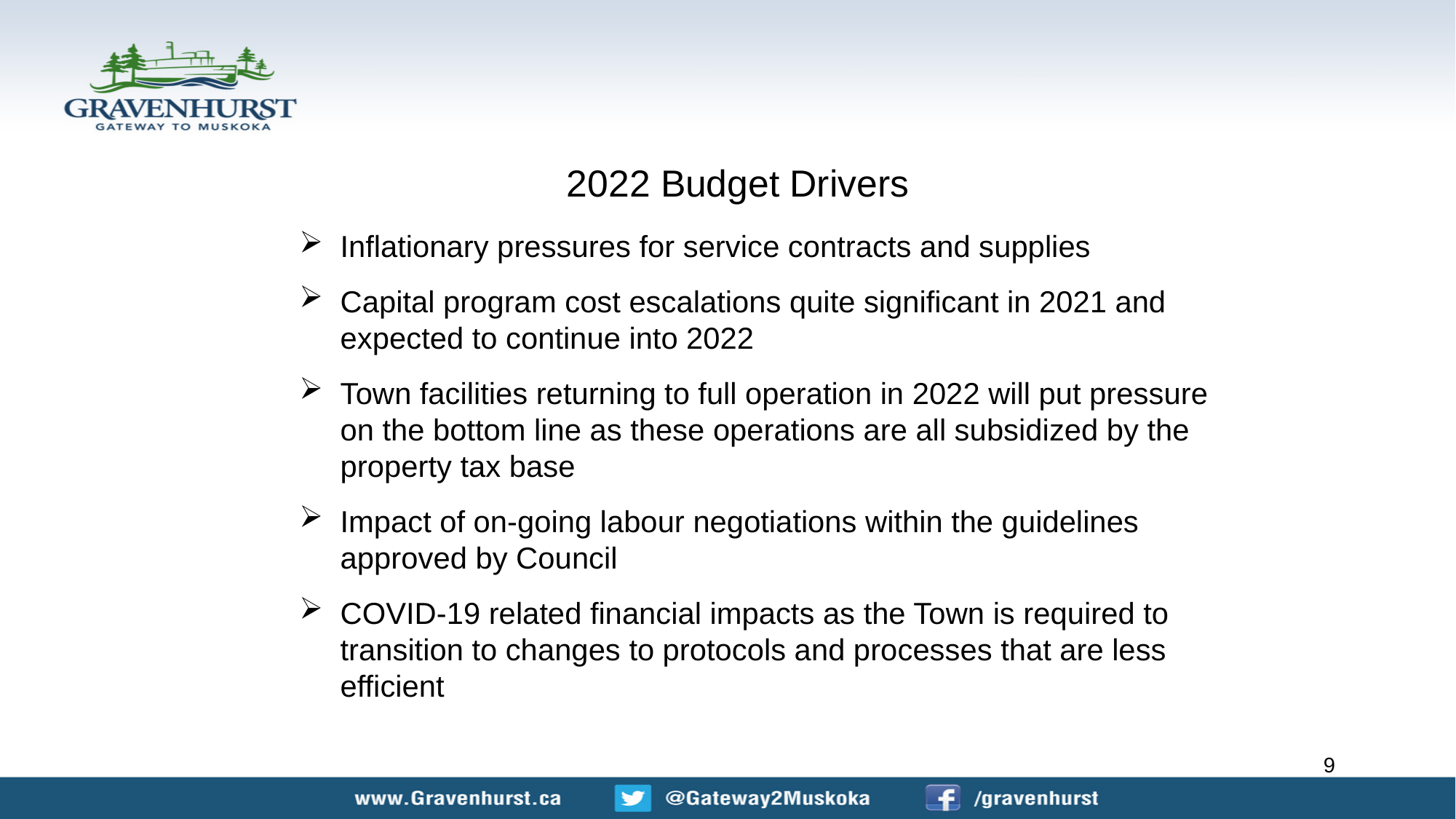

# 2022 Budget Drivers
Inflationary pressures for service contracts and supplies

Capital program cost escalations quite significant in 2021 and expected to continue into 2022

Town facilities returning to full operation in 2022 will put pressure on the bottom line as these operations are all subsidized by the property tax base

Impact of on-going labour negotiations within the guidelines approved by Council

COVID-19 related financial impacts as the Town is required to transition to changes to protocols and processes that are less efficient

9